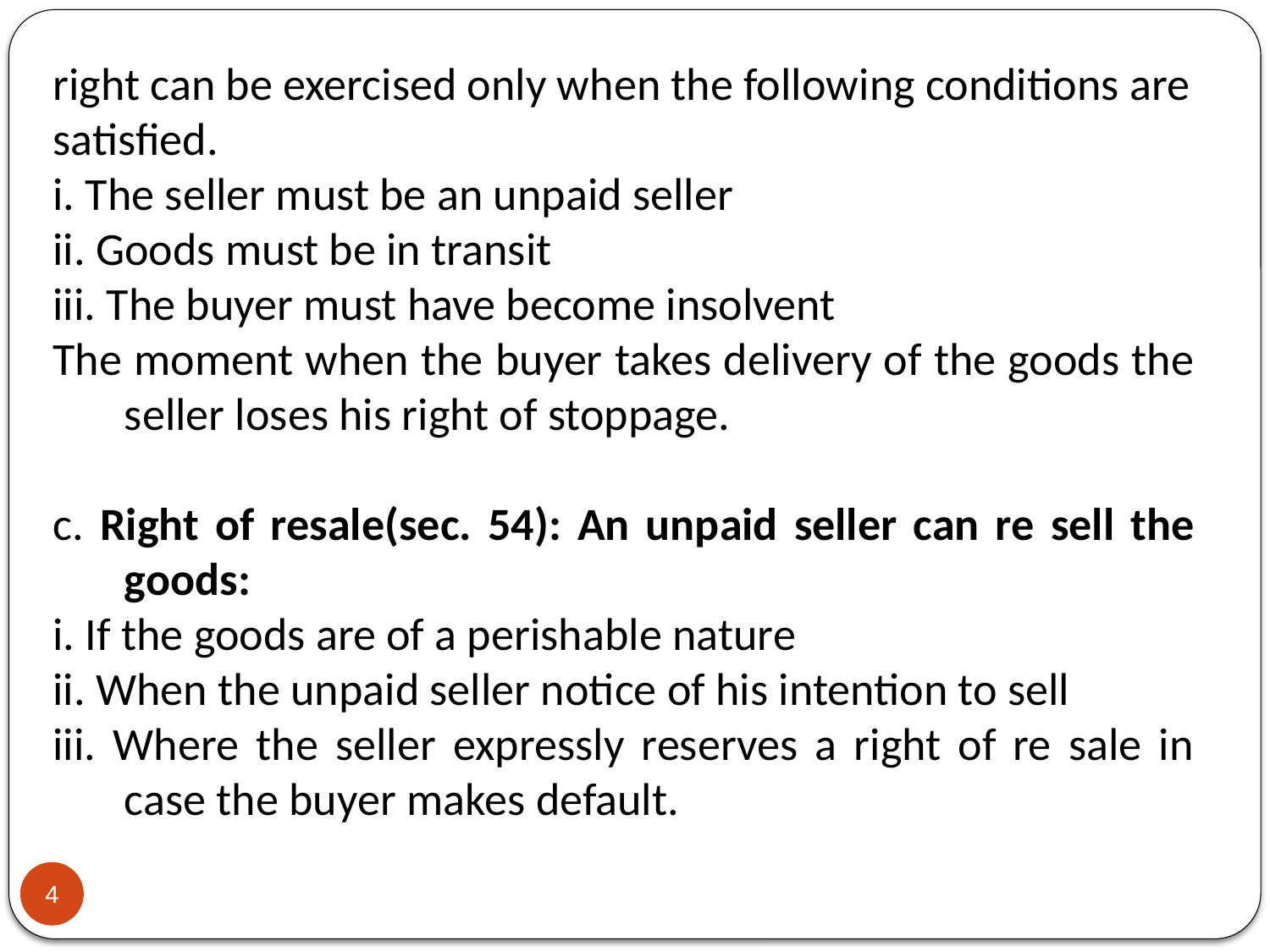

right can be exercised only when the following conditions are
satisfied.
i. The seller must be an unpaid seller
ii. Goods must be in transit
iii. The buyer must have become insolvent
The moment when the buyer takes delivery of the goods the seller loses his right of stoppage.

c. Right of resale(sec. 54): An unpaid seller can re sell the goods:
i. If the goods are of a perishable nature
ii. When the unpaid seller notice of his intention to sell
iii. Where the seller expressly reserves a right of re sale in case the buyer makes default.
4